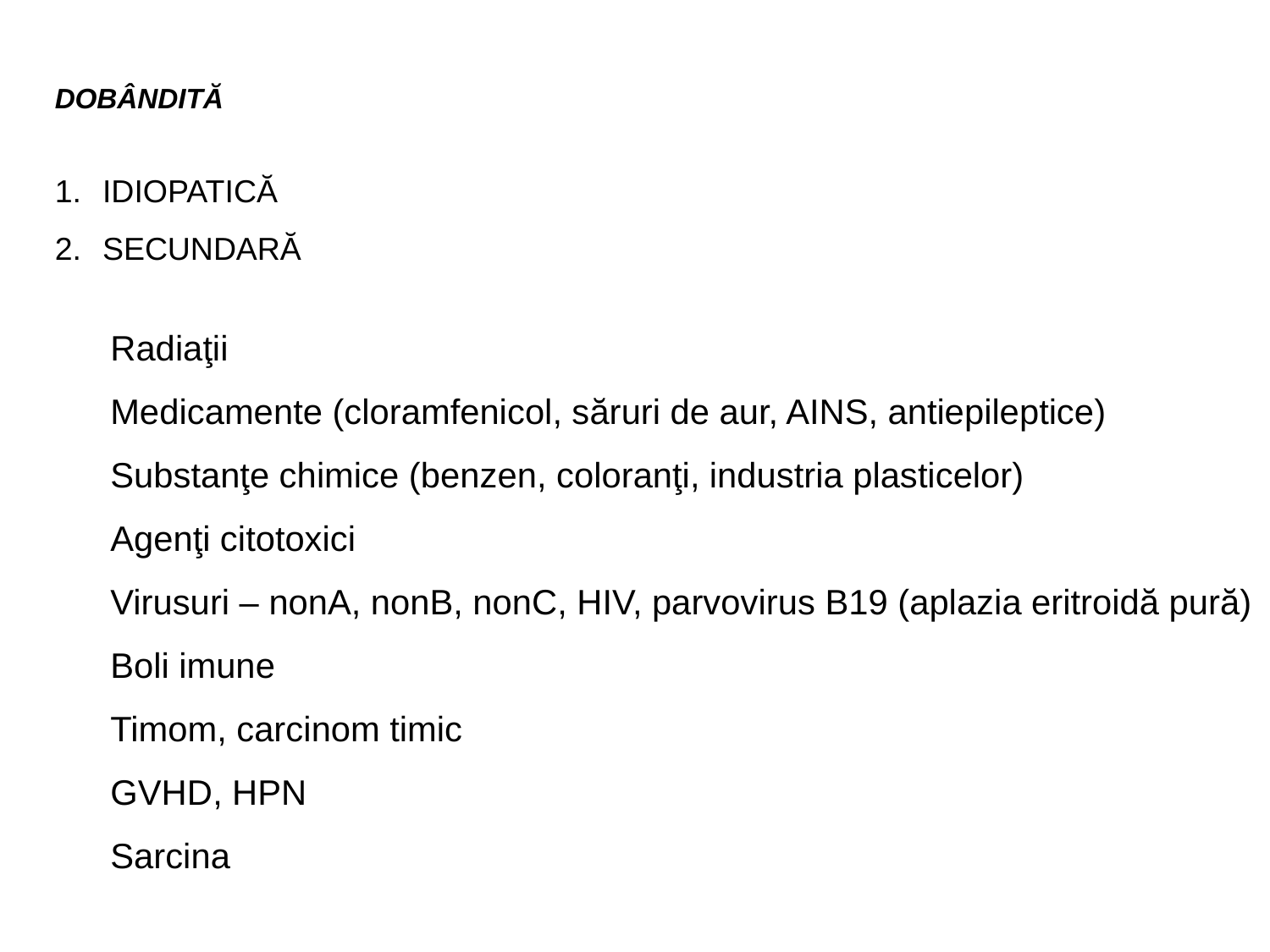

DOBÂNDITĂ

IDIOPATICĂ
SECUNDARĂ

Radiaţii
Medicamente (cloramfenicol, săruri de aur, AINS, antiepileptice)
Substanţe chimice (benzen, coloranţi, industria plasticelor)
Agenţi citotoxici
Virusuri – nonA, nonB, nonC, HIV, parvovirus B19 (aplazia eritroidă pură)
Boli imune
Timom, carcinom timic
GVHD, HPN
Sarcina